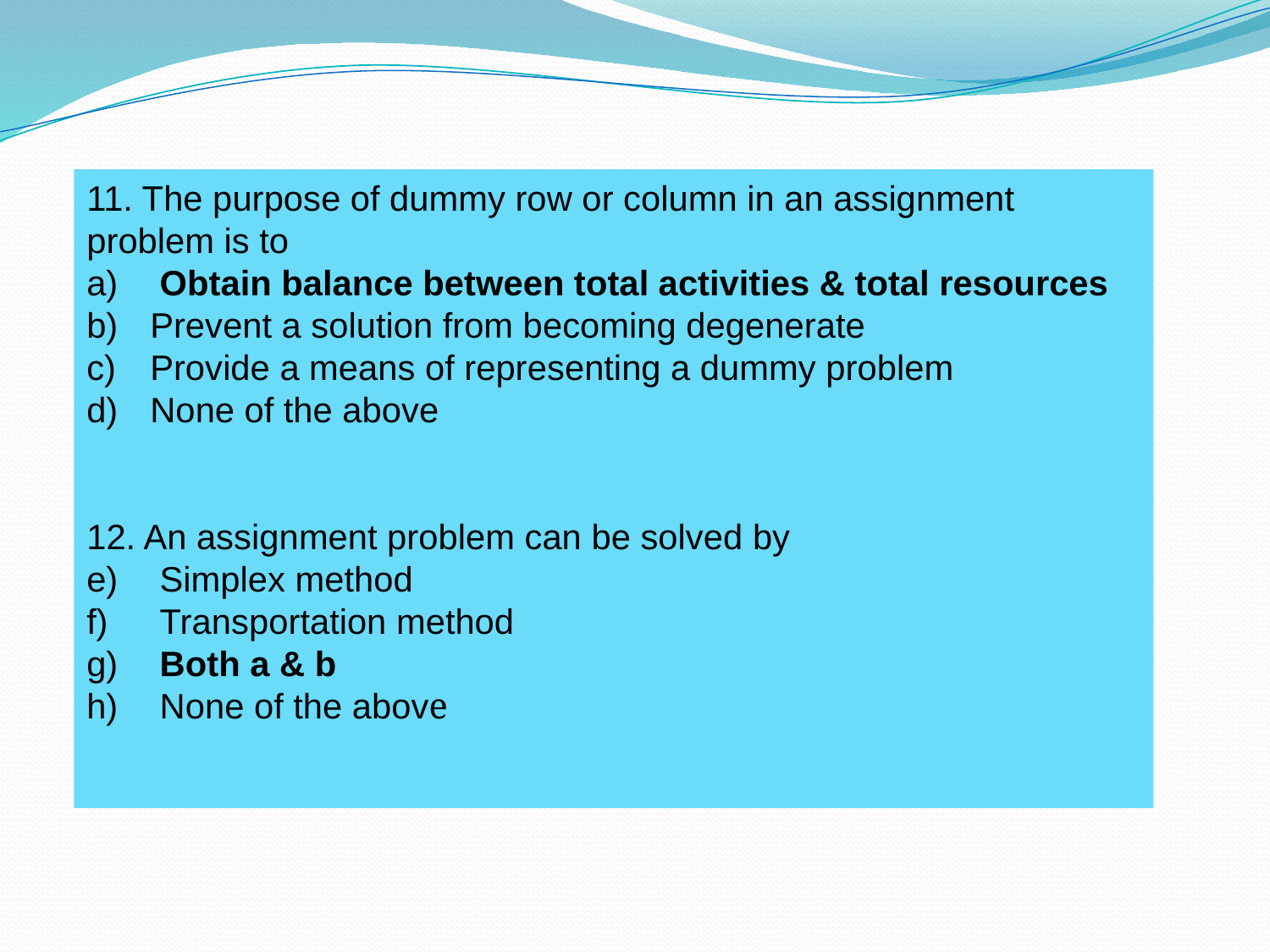

11. The purpose of dummy row or column in an assignment problem is to
 Obtain balance between total activities & total resources
Prevent a solution from becoming degenerate
Provide a means of representing a dummy problem
None of the above

12. An assignment problem can be solved by
 Simplex method
 Transportation method
 Both a & b
 None of the above